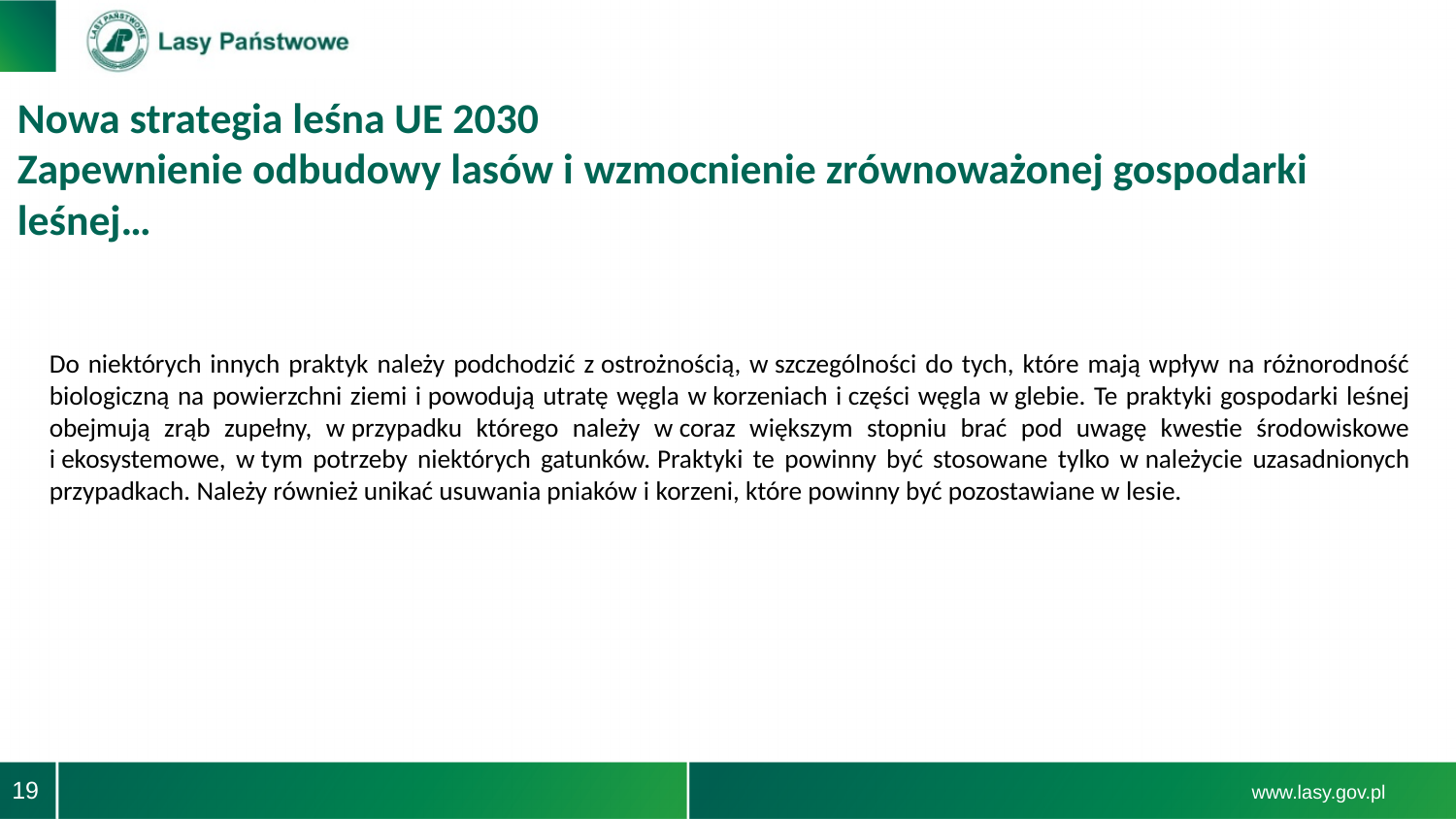

Nowa strategia leśna UE 2030
Zapewnienie odbudowy lasów i wzmocnienie zrównoważonej gospodarki leśnej…

Do niektórych innych praktyk należy podchodzić z ostrożnością, w szczególności do tych, które mają wpływ na różnorodność biologiczną na powierzchni ziemi i powodują utratę węgla w korzeniach i części węgla w glebie. Te praktyki gospodarki leśnej obejmują zrąb zupełny, w przypadku którego należy w coraz większym stopniu brać pod uwagę kwestie środowiskowe i ekosystemowe, w tym potrzeby niektórych gatunków. Praktyki te powinny być stosowane tylko w należycie uzasadnionych przypadkach. Należy również unikać usuwania pniaków i korzeni, które powinny być pozostawiane w lesie.